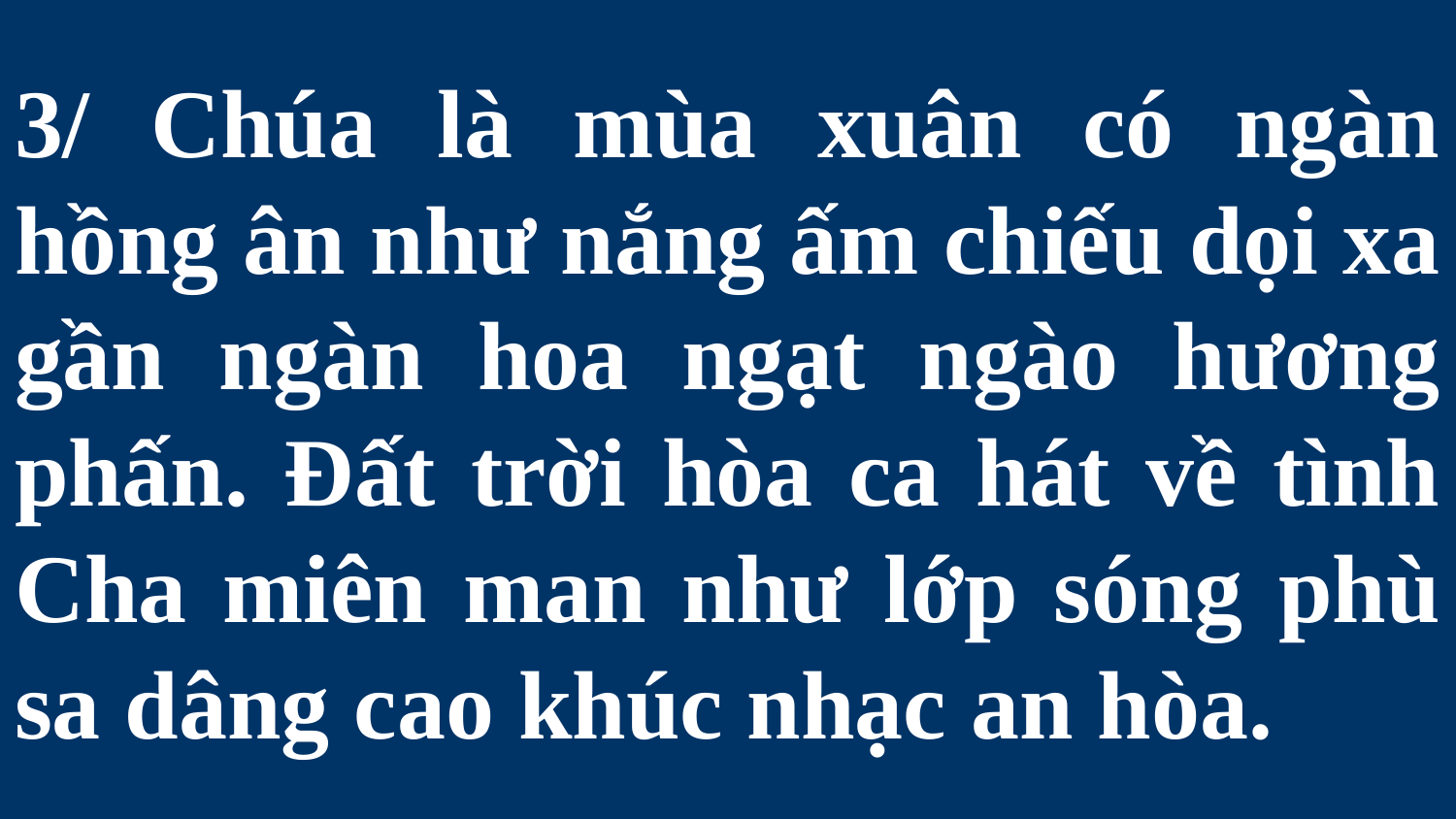

# 3/ Chúa là mùa xuân có ngàn hồng ân như nắng ấm chiếu dọi xa gần ngàn hoa ngạt ngào hương phấn. Đất trời hòa ca hát về tình Cha miên man như lớp sóng phù sa dâng cao khúc nhạc an hòa.